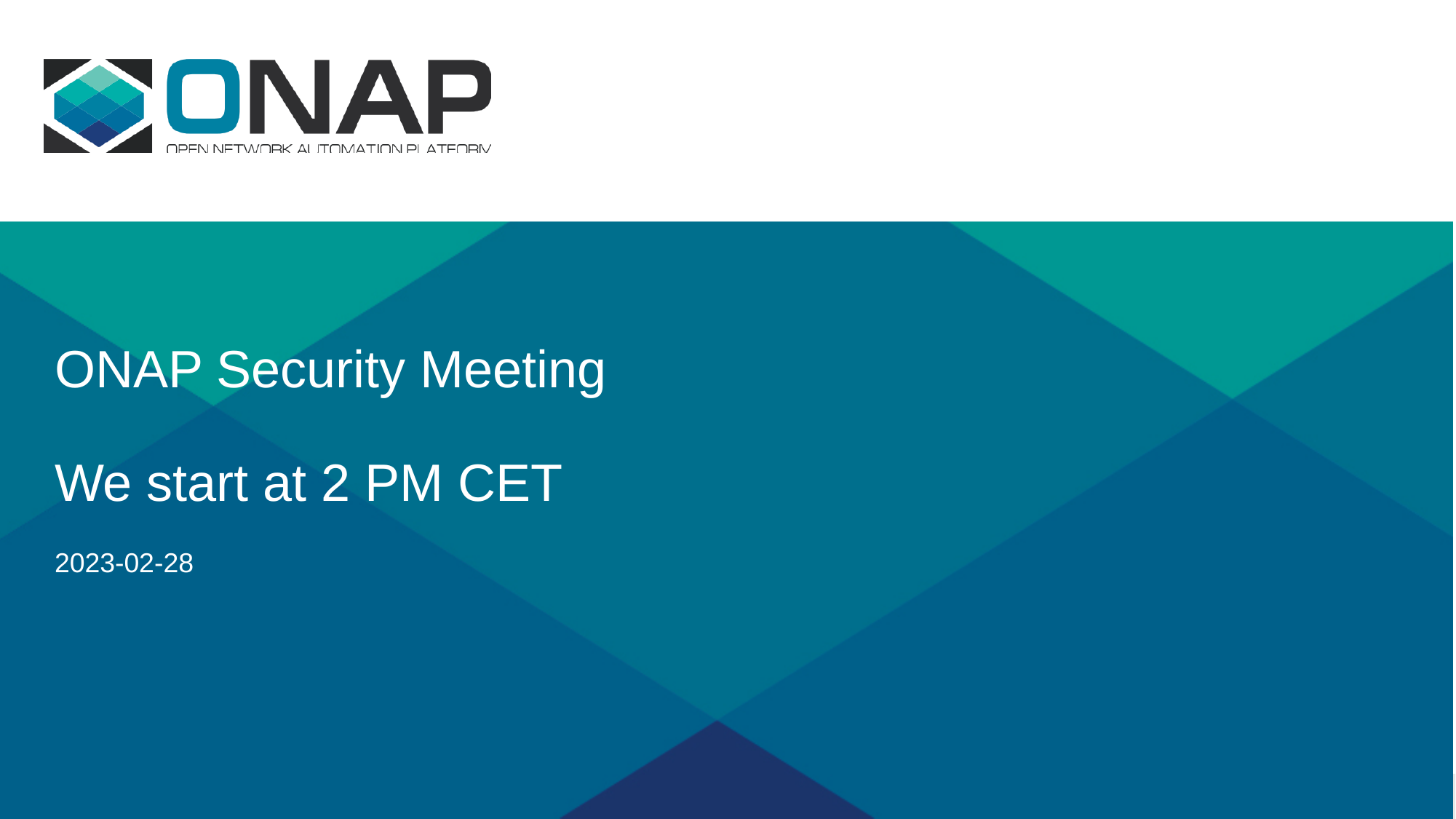

# ONAP Security Meeting We start at 2 PM CET
2023-02-28